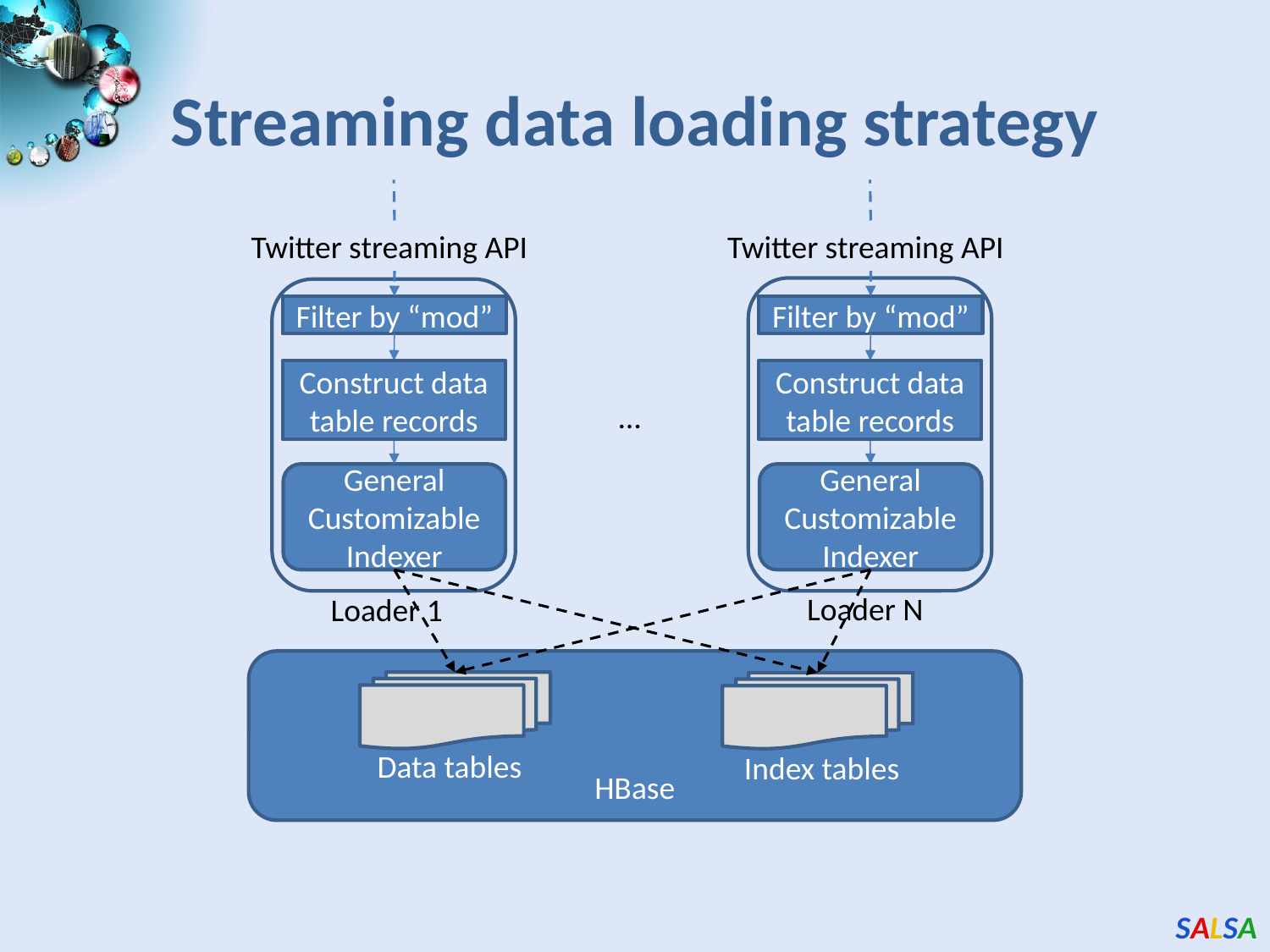

# Streaming data loading strategy
Twitter streaming API
Twitter streaming API

Filter by “mod”
Filter by “mod”
Construct data table records
Construct data table records
…
General Customizable Indexer
General Customizable Indexer
Loader N
Loader 1
HBase

Data tables
Index tables